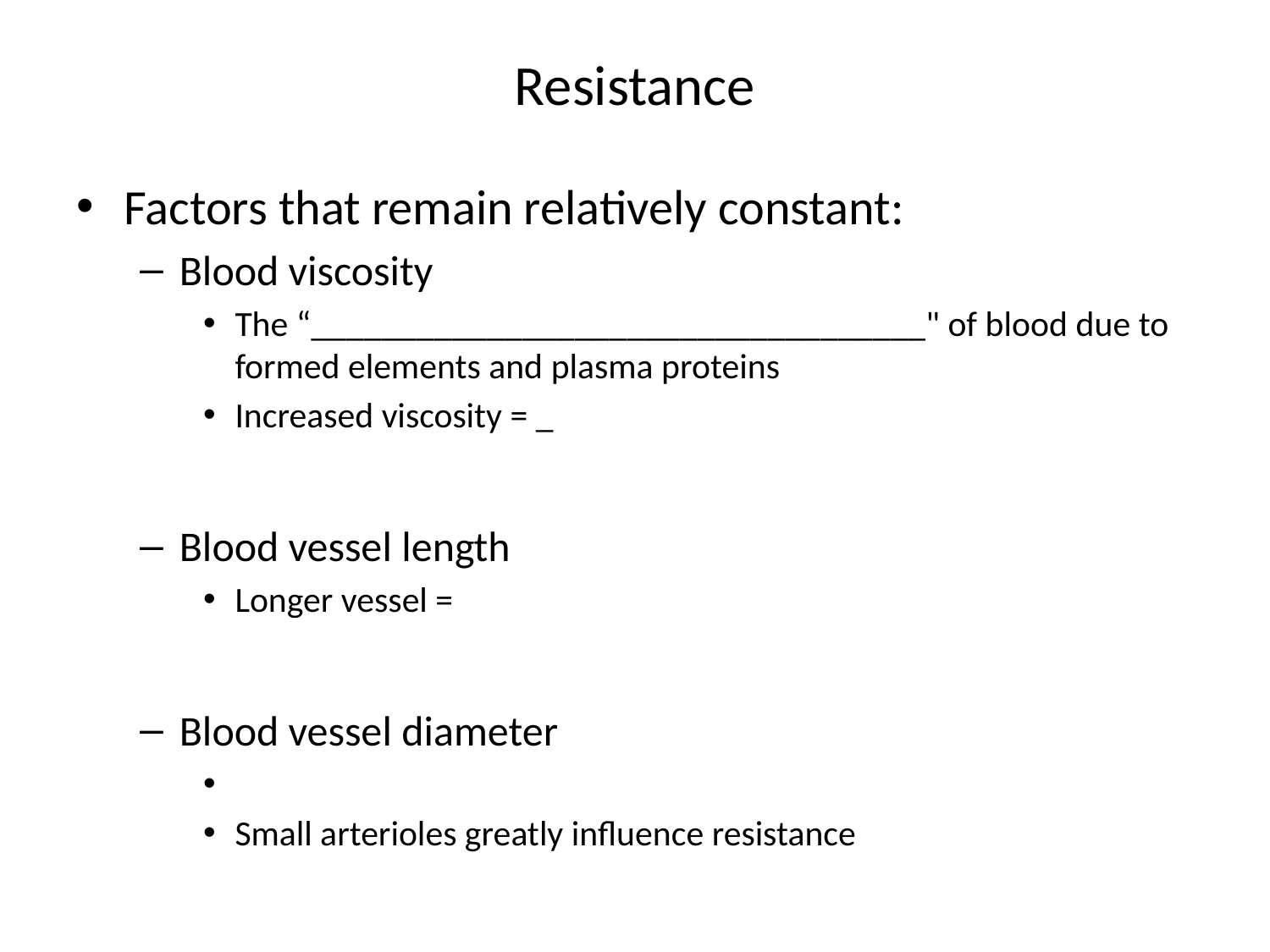

# Resistance
Factors that remain relatively constant:
Blood viscosity
The “___________________________________" of blood due to formed elements and plasma proteins
Increased viscosity = _

Blood vessel length
Longer vessel =

Blood vessel diameter

Small arterioles greatly influence resistance